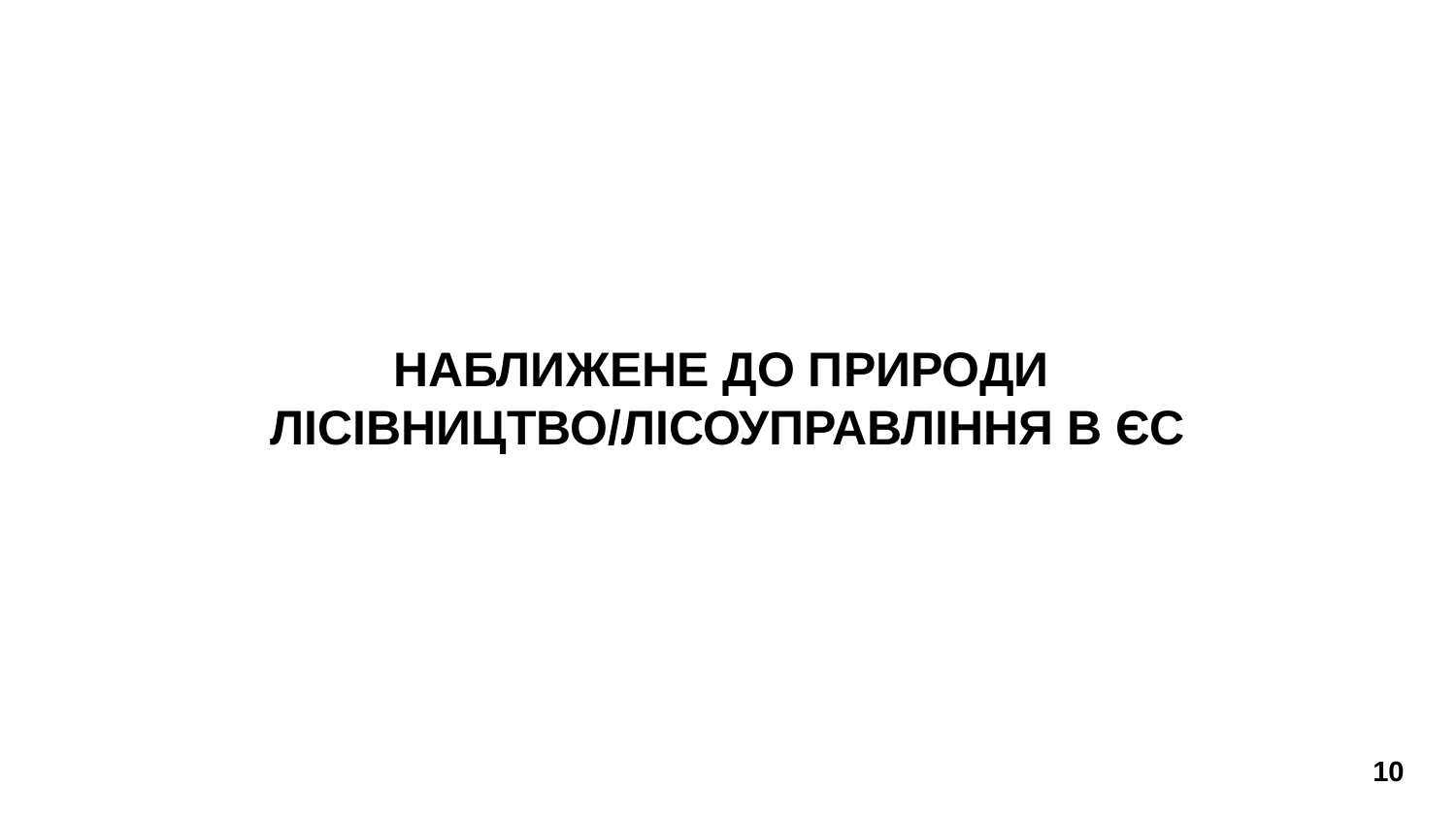

НАБЛИЖЕНЕ ДО ПРИРОДИ
ЛІСІВНИЦТВО/ЛІСОУПРАВЛІННЯ В ЄС
10